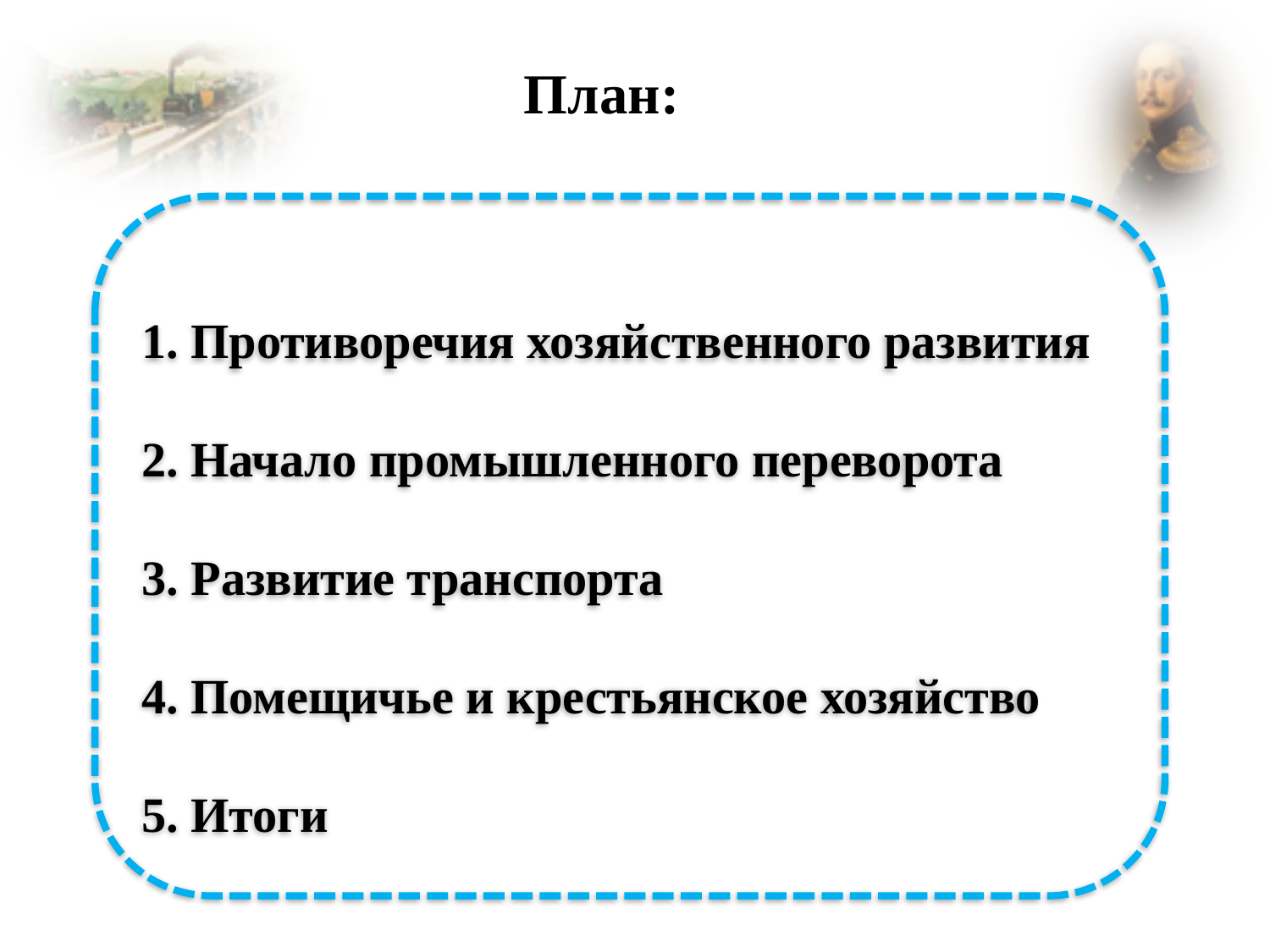

План:
1. Противоречия хозяйственного развития
2. Начало промышленного переворота
3. Развитие транспорта
4. Помещичье и крестьянское хозяйство
5. Итоги